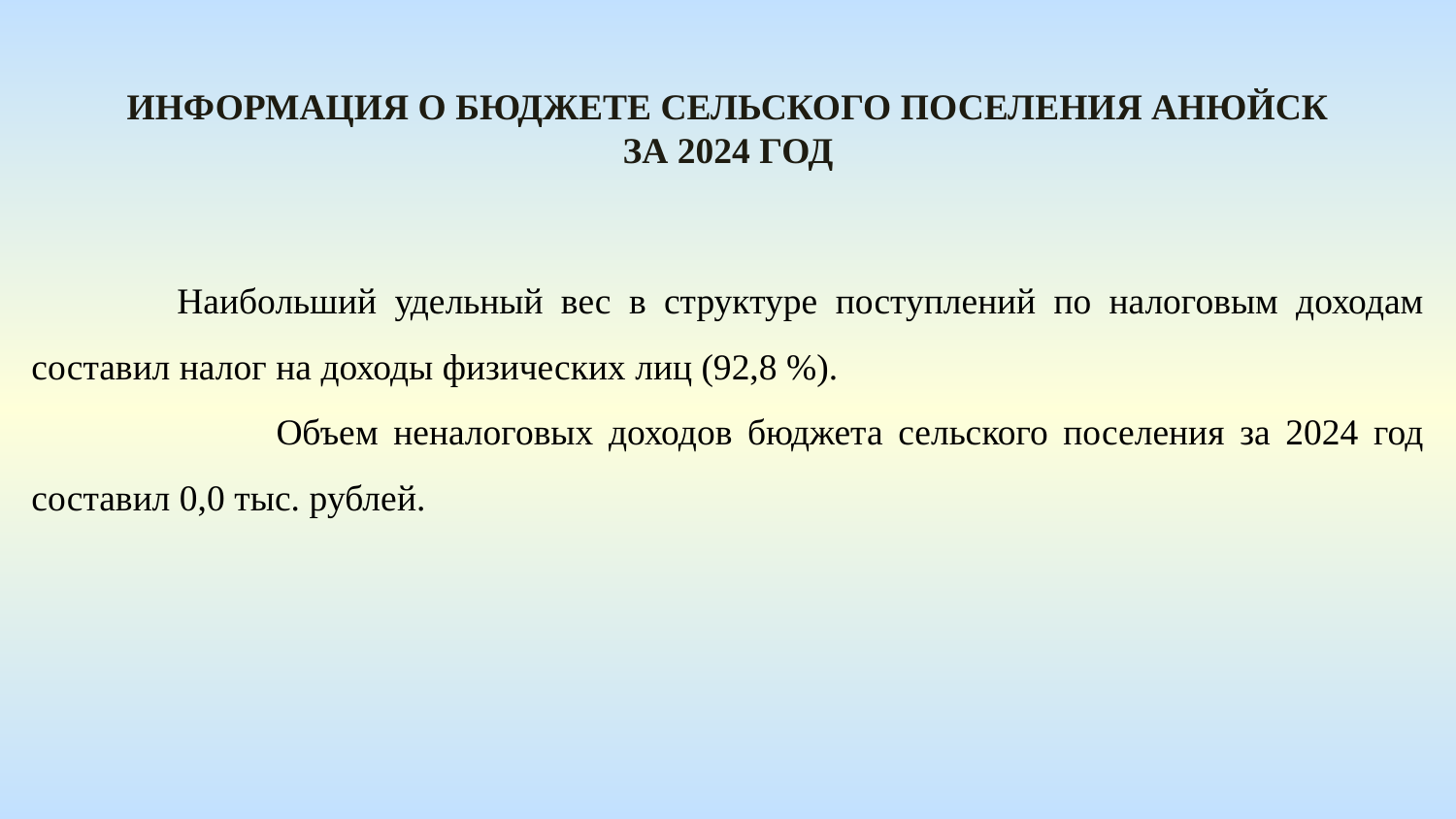

Информация о бюджете сельского поселения Анюйск За 2024 год
	Наибольший удельный вес в структуре поступлений по налоговым доходам составил налог на доходы физических лиц (92,8 %).
                Объем неналоговых доходов бюджета сельского поселения за 2024 год составил 0,0 тыс. рублей.